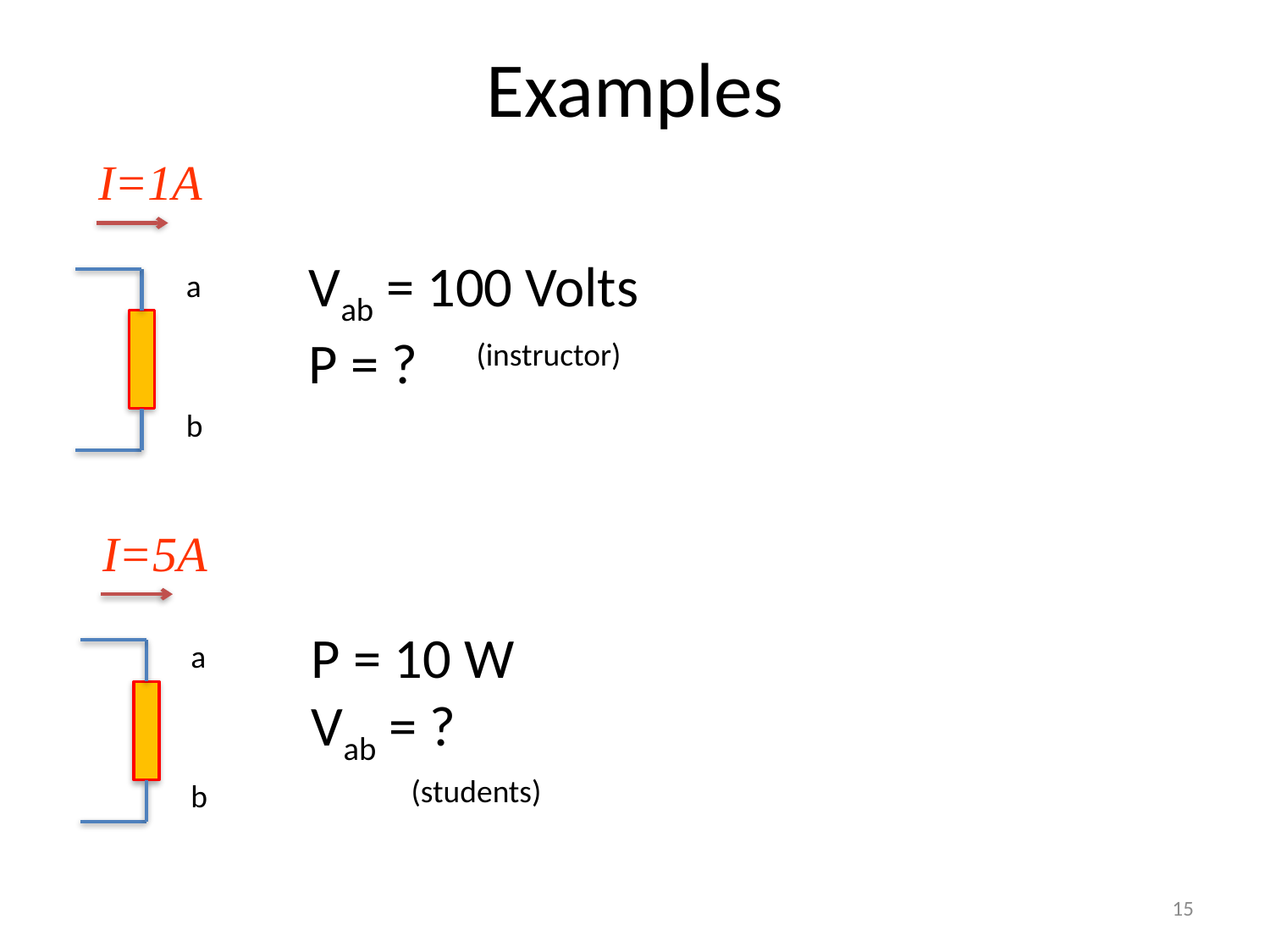

# Examples
I=1A
Vab = 100 Volts
P = ?
a

(instructor)
b
I=5A
P = 10 W
Vab = ?
a

(students)
b
15